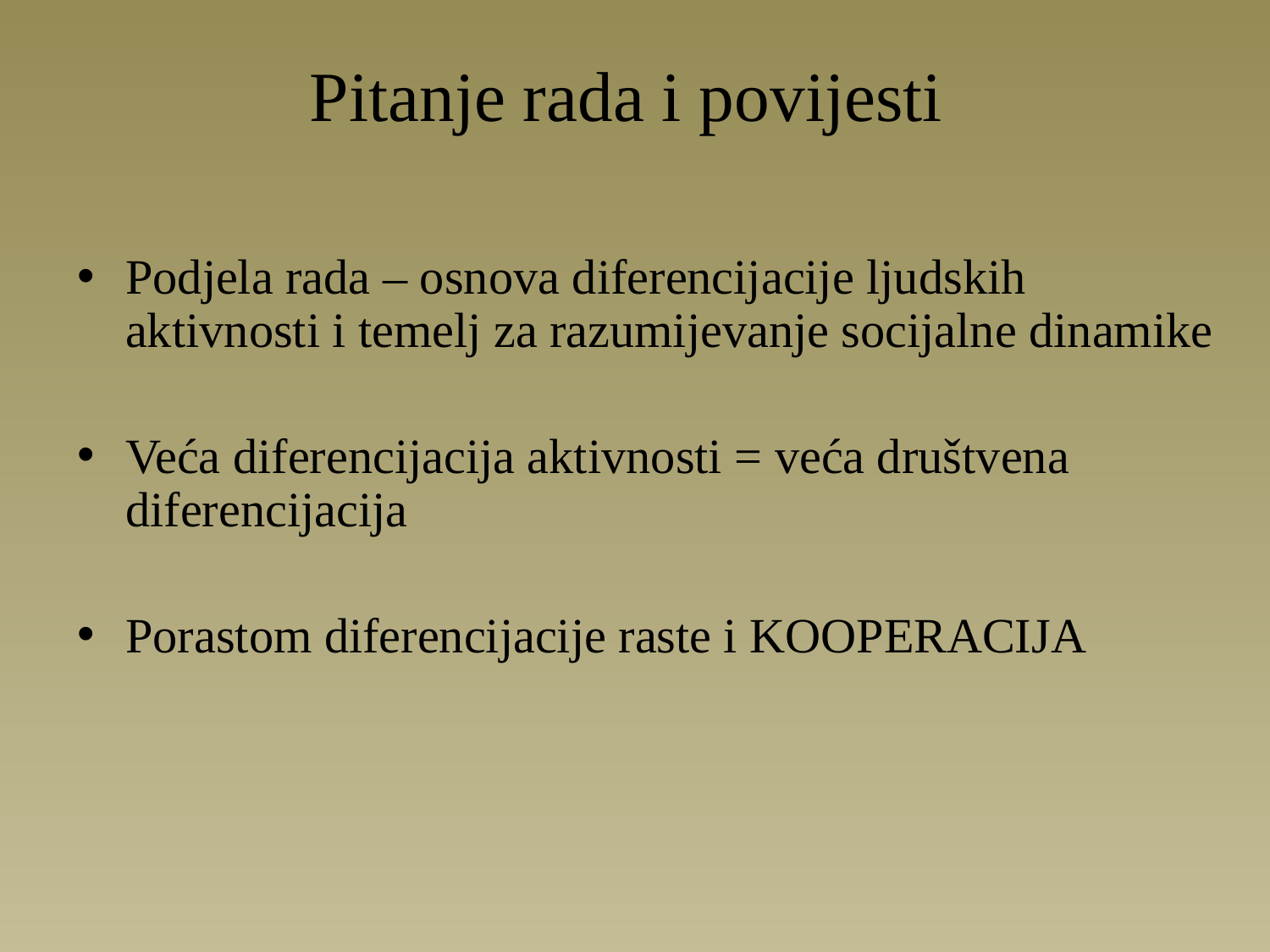

# Pitanje rada i povijesti

Podjela rada – osnova diferencijacije ljudskih aktivnosti i temelj za razumijevanje socijalne dinamike

Veća diferencijacija aktivnosti = veća društvena diferencijacija

Porastom diferencijacije raste i KOOPERACIJA